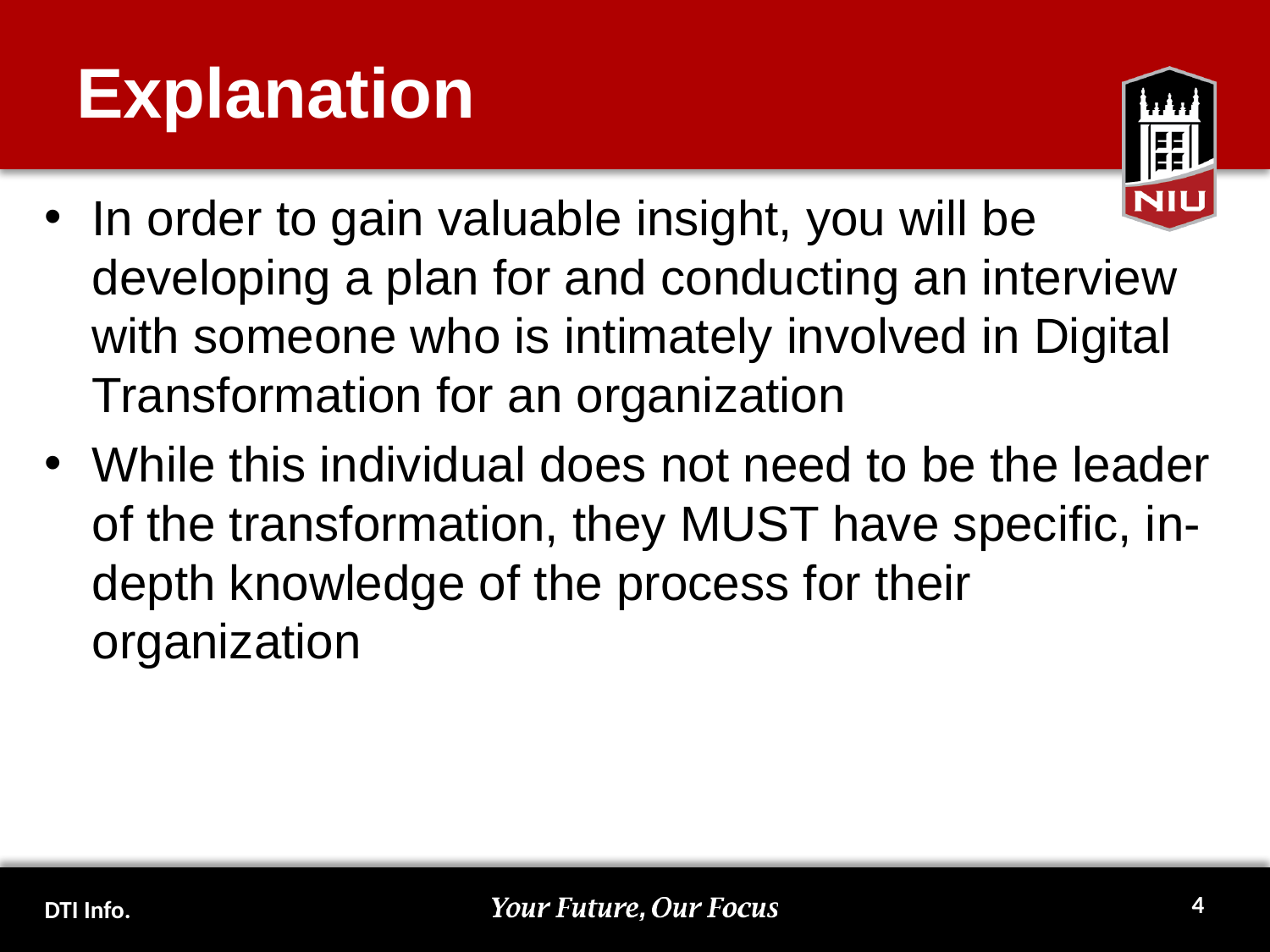

# Explanation
In order to gain valuable insight, you will be developing a plan for and conducting an interview with someone who is intimately involved in Digital Transformation for an organization
While this individual does not need to be the leader of the transformation, they MUST have specific, in-depth knowledge of the process for their organization
4
DTI Info.